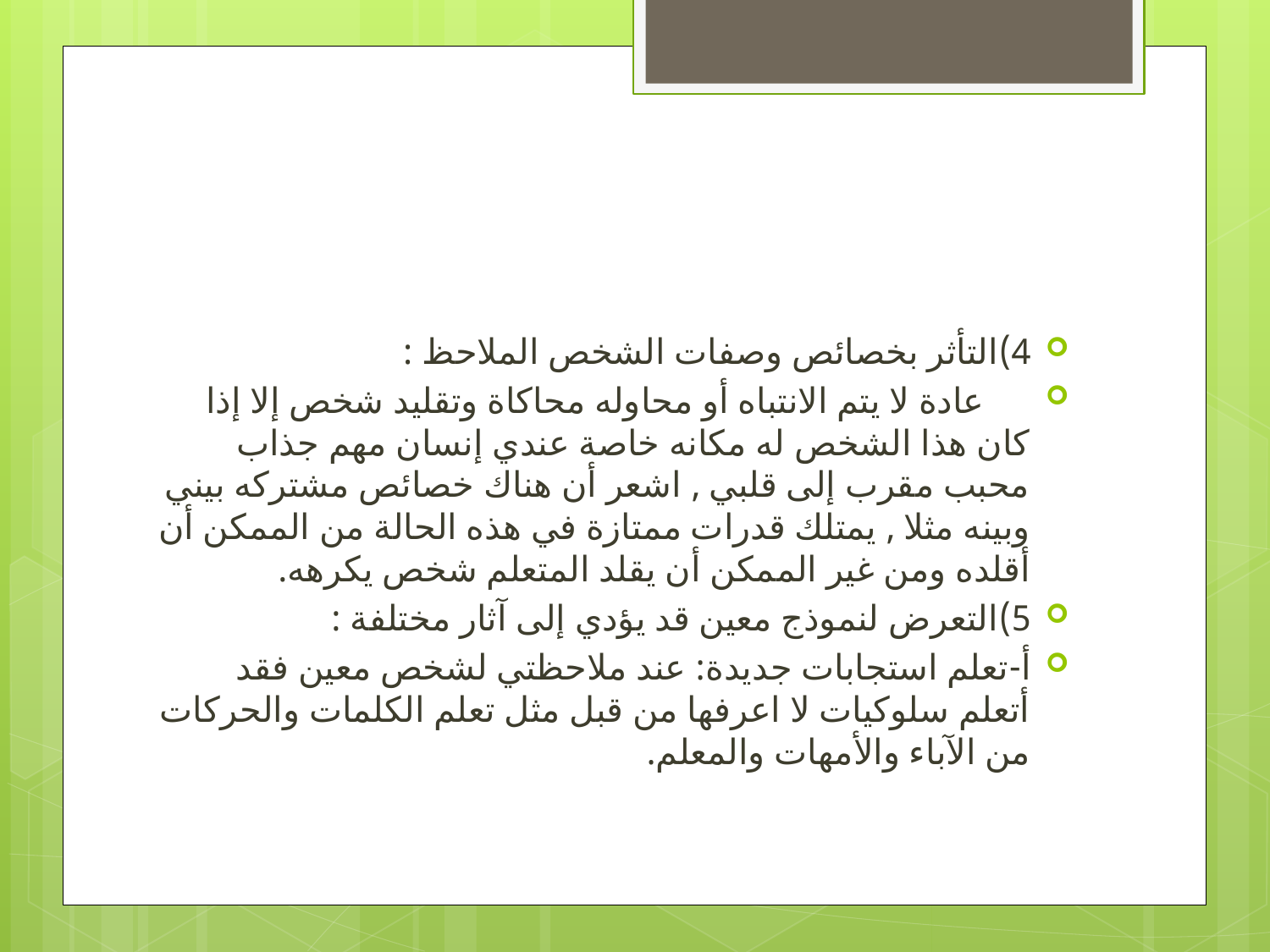

#
4)	التأثر بخصائص وصفات الشخص الملاحظ :
     عادة لا يتم الانتباه أو محاوله محاكاة وتقليد شخص إلا إذا كان هذا الشخص له مكانه خاصة عندي إنسان مهم جذاب محبب مقرب إلى قلبي , اشعر أن هناك خصائص مشتركه بيني وبينه مثلا , يمتلك قدرات ممتازة في هذه الحالة من الممكن أن أقلده ومن غير الممكن أن يقلد المتعلم شخص يكرهه.
5)	التعرض لنموذج معين قد يؤدي إلى آثار مختلفة :
أ‌-	تعلم استجابات جديدة: عند ملاحظتي لشخص معين فقد أتعلم سلوكيات لا اعرفها من قبل مثل تعلم الكلمات والحركات من الآباء والأمهات والمعلم.